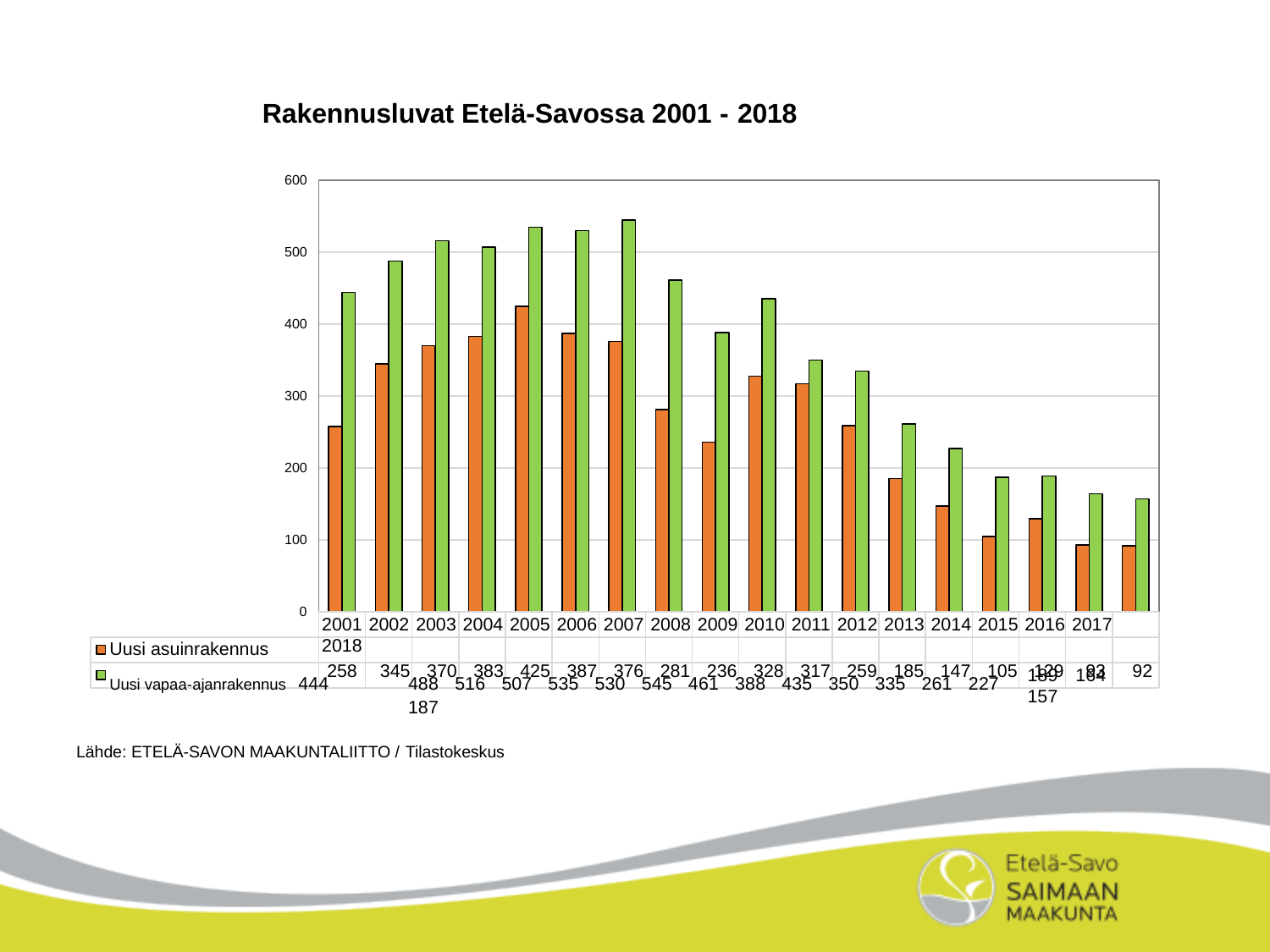

Rakennusluvat Etelä-Savossa 2001 - 2018
600

500

400

300

200

100

0

2001 2002 2003 2004 2005 2006 2007 2008 2009 2010 2011 2012 2013 2014 2015 2016 2017 2018
258	345	370	383	425	387	376	281	236	328	317	259	185	147	105	129	93	92

Uusi asuinrakennus

Uusi vapaa-ajanrakennus  444	488	516	507	535	530	545	461	388	435	350	335	261	227	187

Lähde: ETELÄ-SAVON MAAKUNTALIITTO / Tilastokeskus
189	164	157